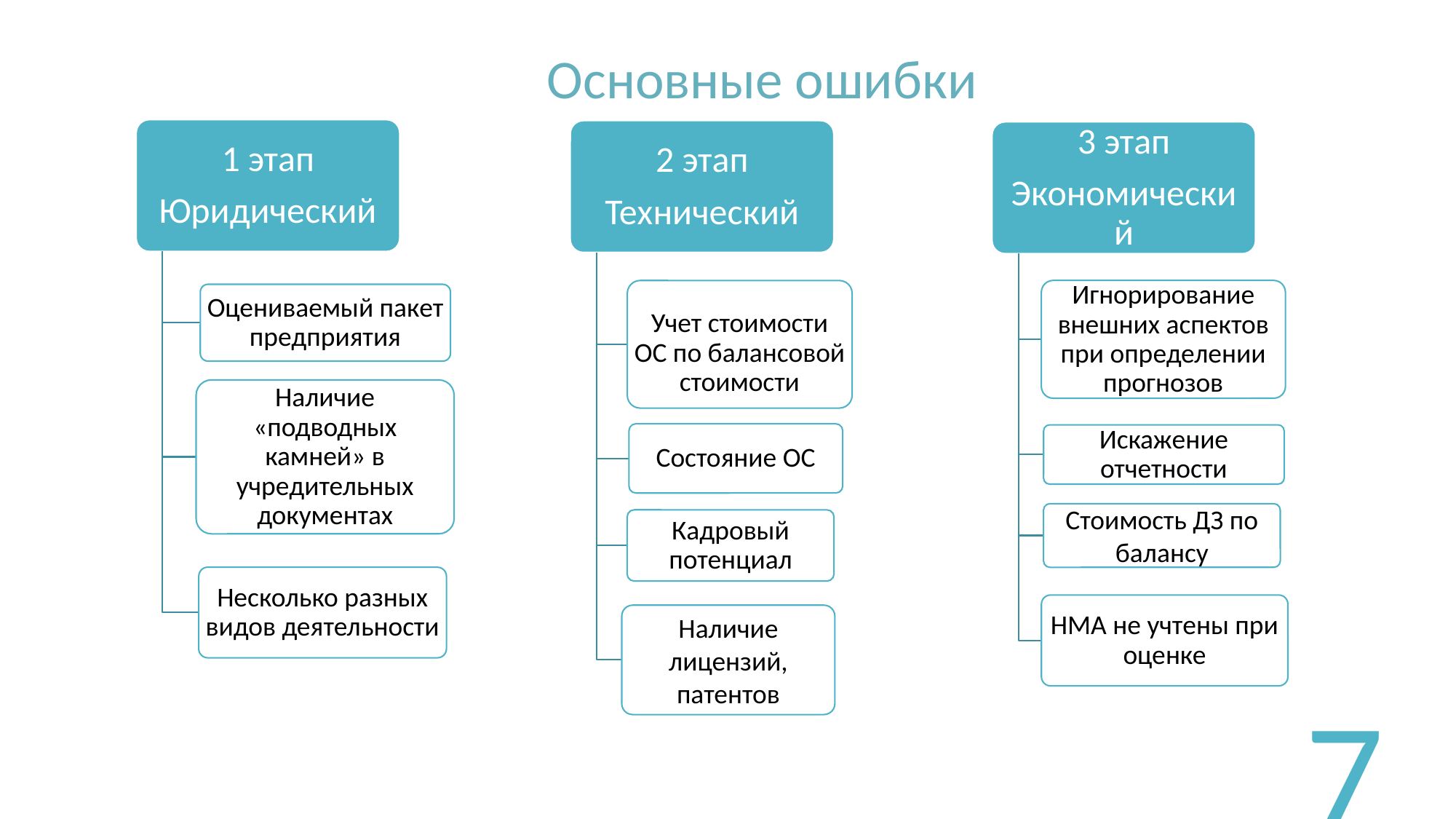

Основные ошибки

1 этап
Юридический
2 этап
Технический
3 этап
Экономический

Игнорирование внешних аспектов при определении прогнозов
Учет стоимости ОС по балансовой стоимости

Оцениваемый пакет предприятия

Наличие «подводных камней» в учредительных документах

Состояние ОС
Искажение отчетности

Стоимость ДЗ по балансу

Кадровый потенциал

Несколько разных видов деятельности

НМА не учтены при оценке

Наличие лицензий, патентов
7